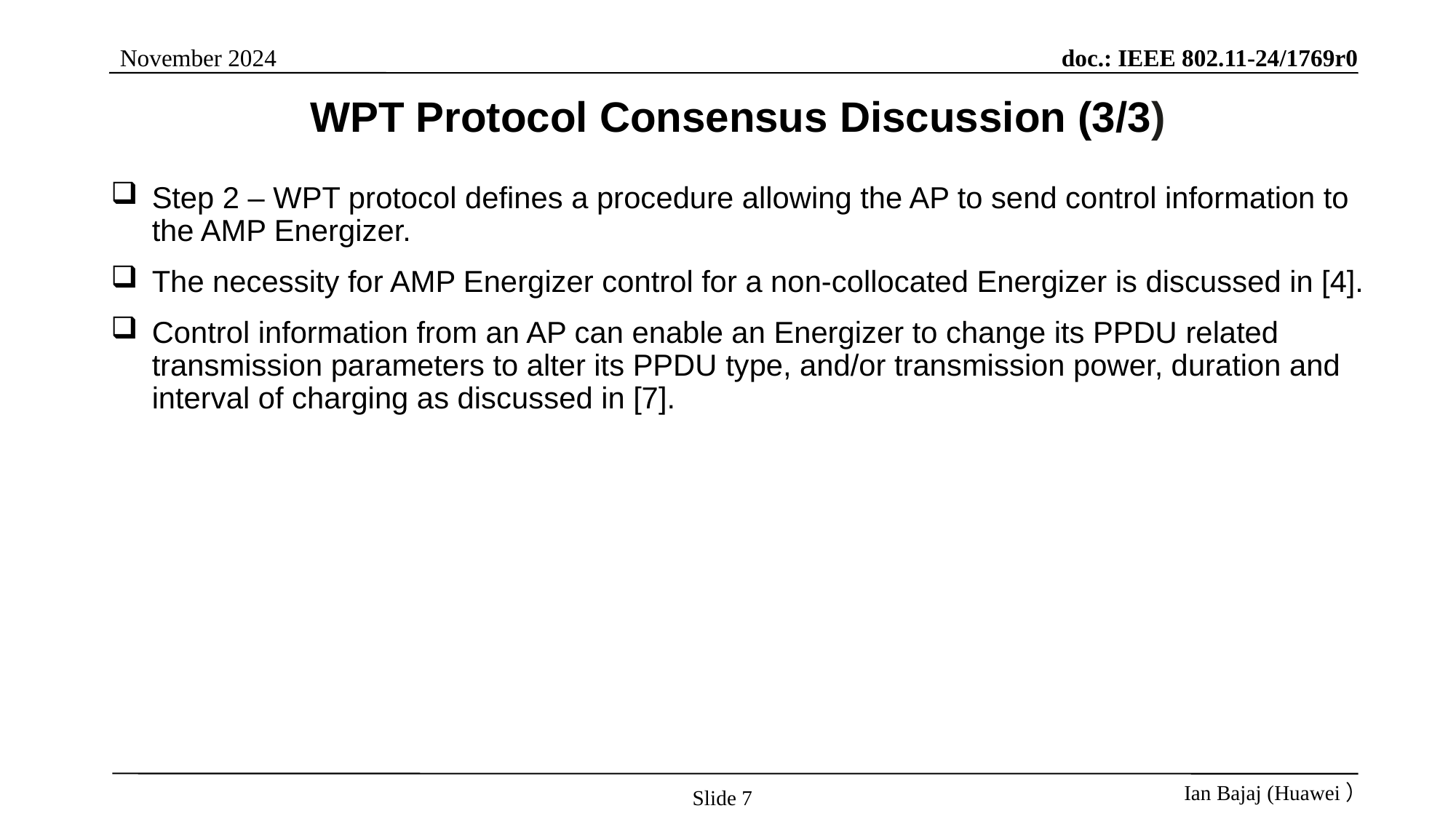

WPT Protocol Consensus Discussion (3/3)
Step 2 – WPT protocol defines a procedure allowing the AP to send control information to the AMP Energizer.
The necessity for AMP Energizer control for a non-collocated Energizer is discussed in [4].
Control information from an AP can enable an Energizer to change its PPDU related transmission parameters to alter its PPDU type, and/or transmission power, duration and interval of charging as discussed in [7].
Slide 7